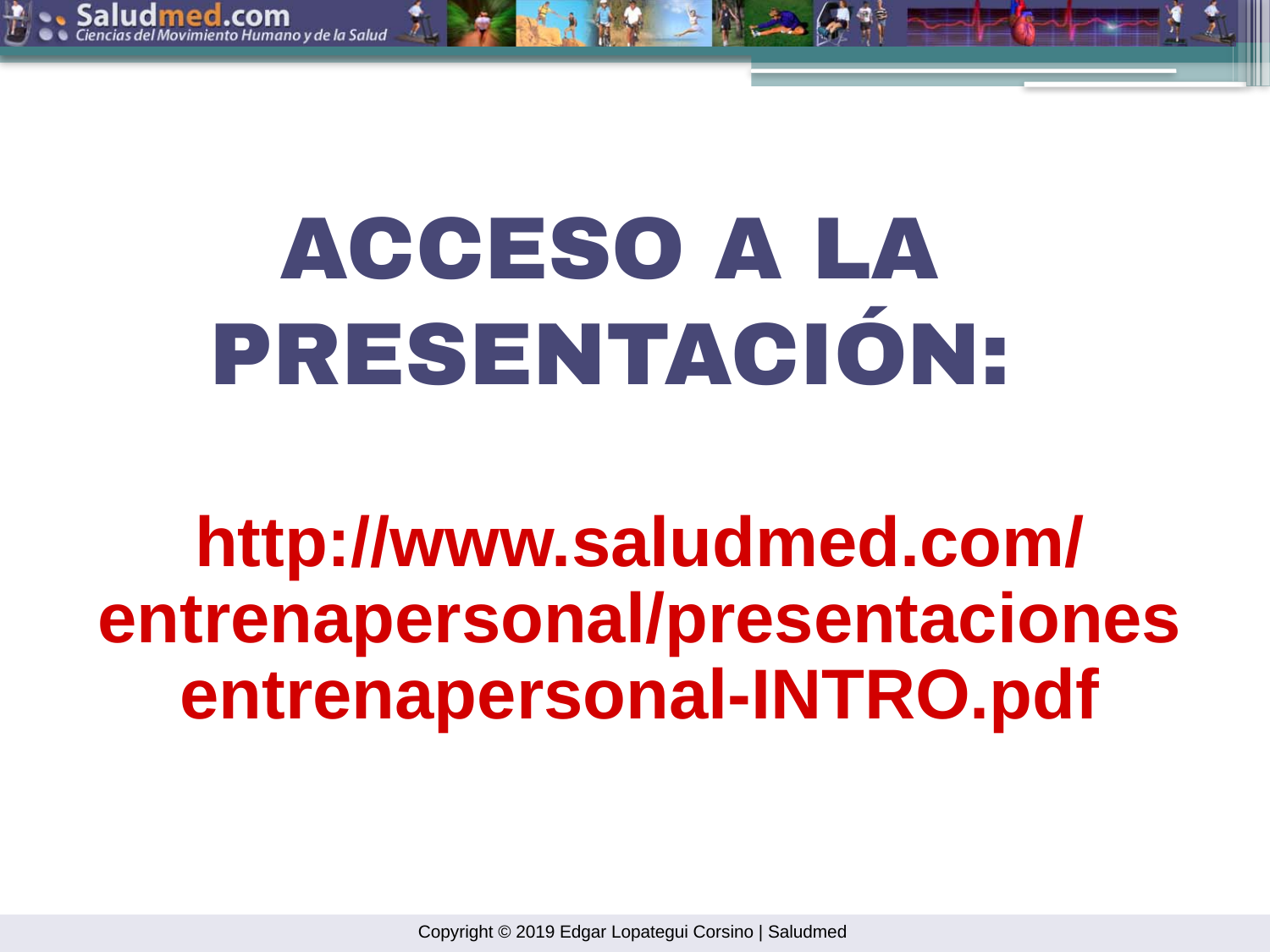

ACCESO A LA PRESENTACIÓN:
http://www.saludmed.com/
entrenapersonal/presentaciones
entrenapersonal-INTRO.pdf